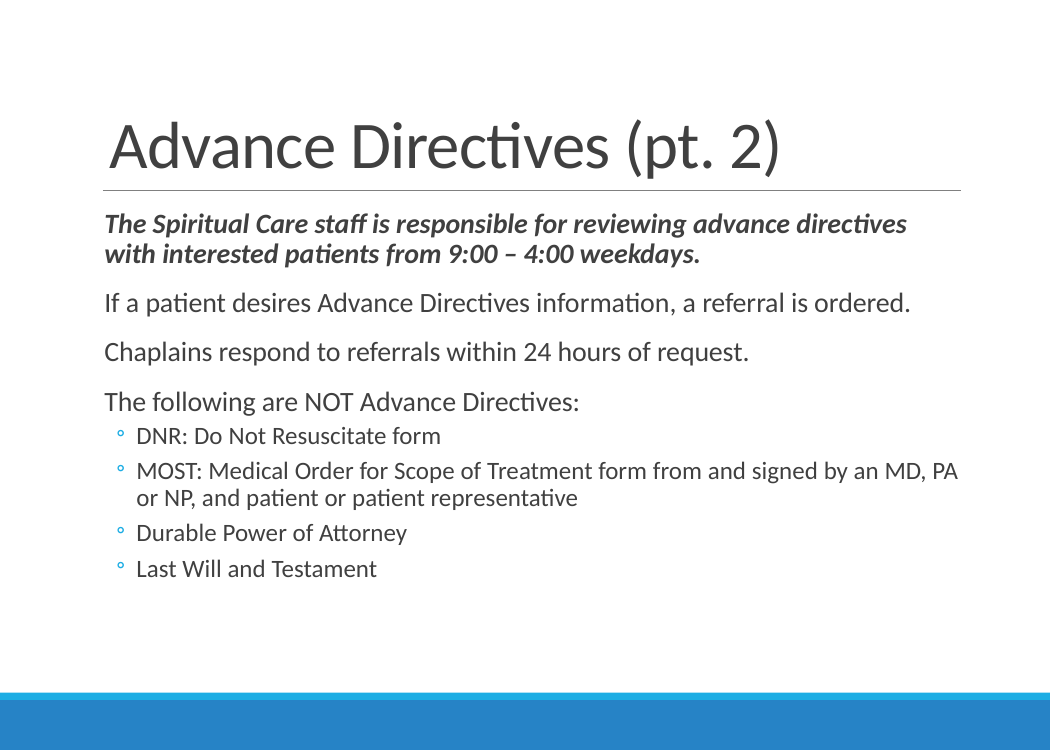

# Advance Directives (pt. 2)
The Spiritual Care staff is responsible for reviewing advance directives with interested patients from 9:00 – 4:00 weekdays.
If a patient desires Advance Directives information, a referral is ordered.
Chaplains respond to referrals within 24 hours of request.
The following are NOT Advance Directives:
DNR: Do Not Resuscitate form
MOST: Medical Order for Scope of Treatment form from and signed by an MD, PA or NP, and patient or patient representative
Durable Power of Attorney
Last Will and Testament